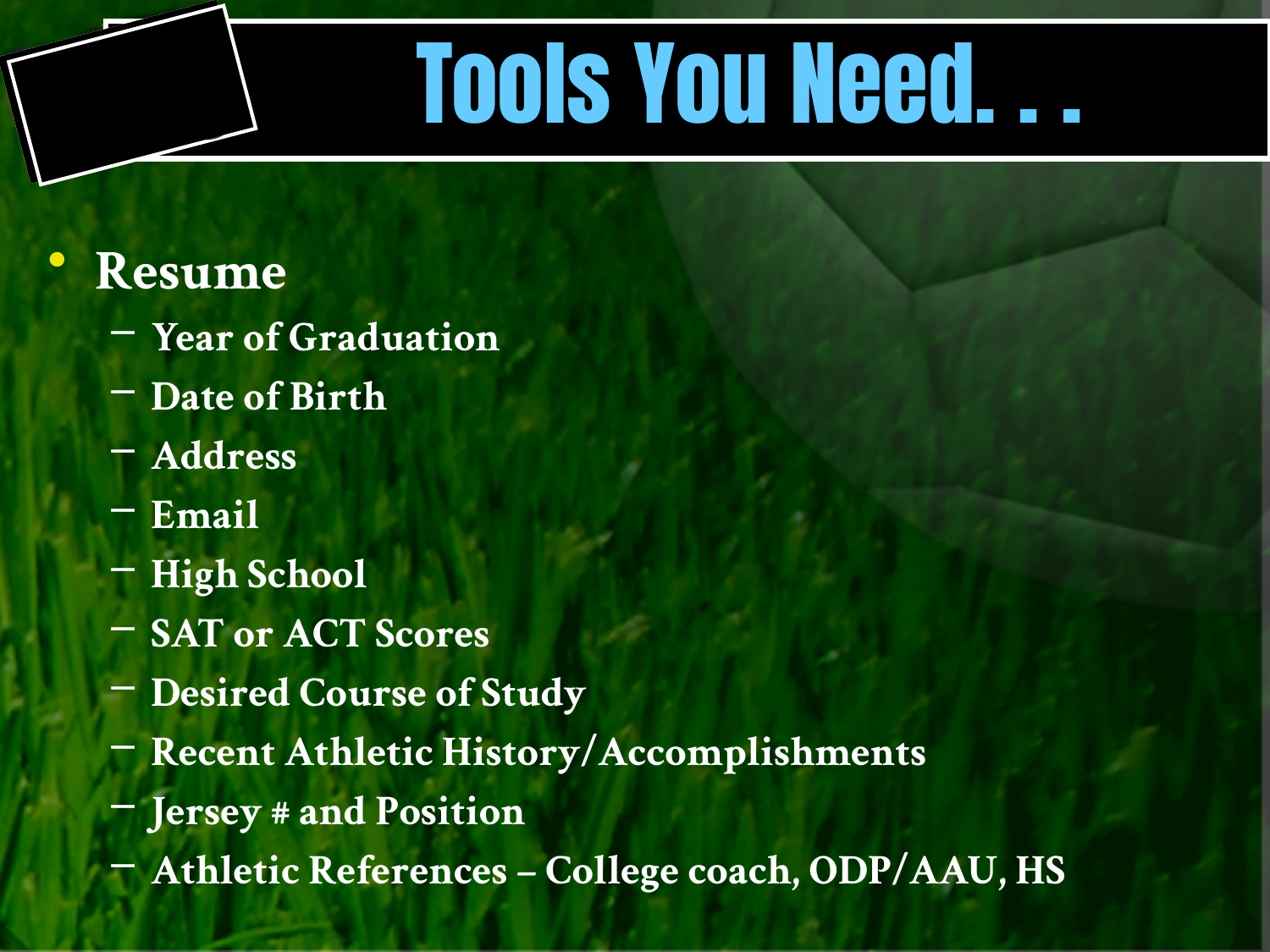

#
Tools You Need. . .
CFC
Resume
Year of Graduation
Date of Birth
Address
Email
High School
SAT or ACT Scores
Desired Course of Study
Recent Athletic History/Accomplishments
Jersey # and Position
Athletic References – College coach, ODP/AAU, HS